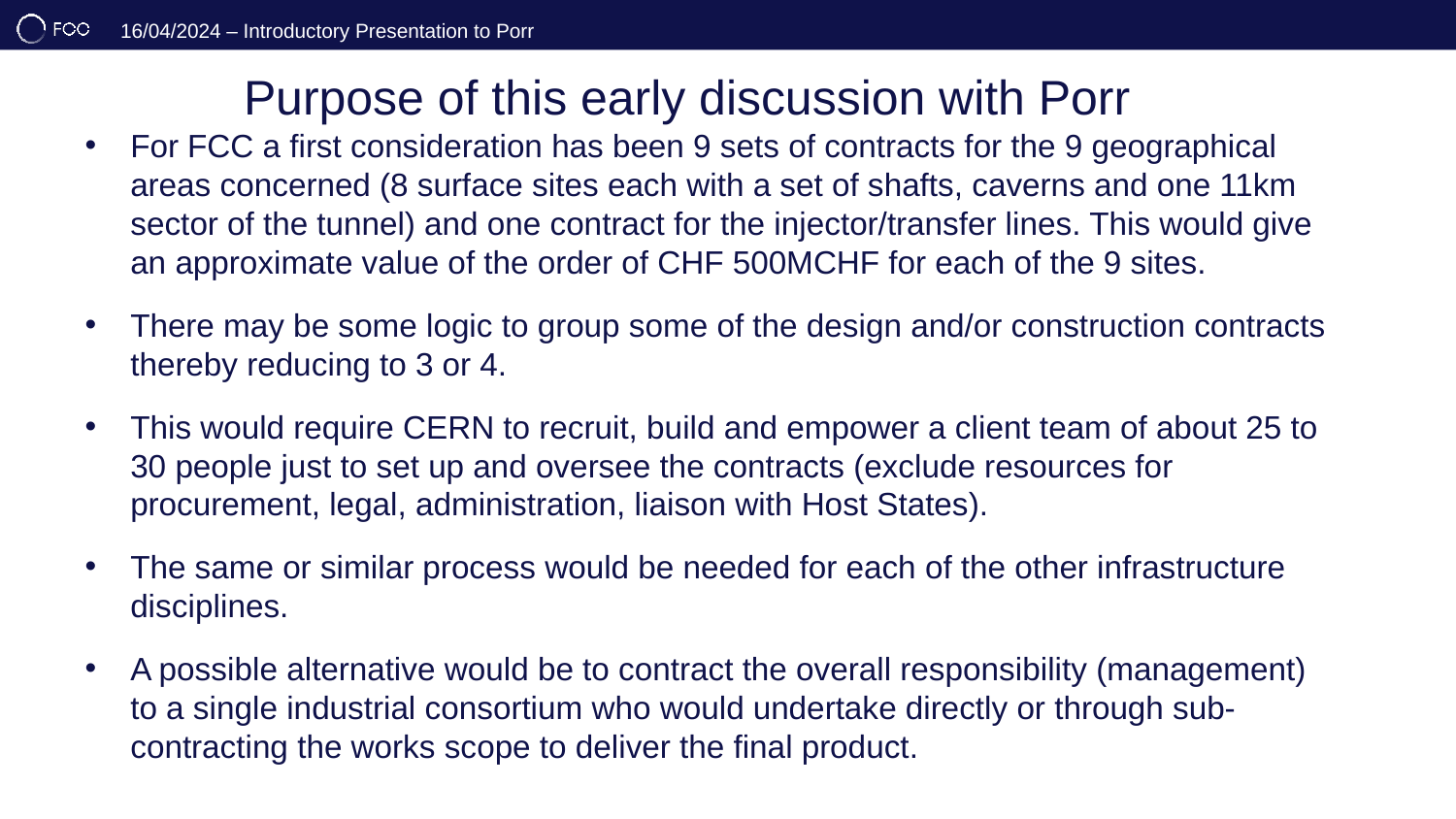

# Purpose of this early discussion with Porr
For FCC a first consideration has been 9 sets of contracts for the 9 geographical areas concerned (8 surface sites each with a set of shafts, caverns and one 11km sector of the tunnel) and one contract for the injector/transfer lines. This would give an approximate value of the order of CHF 500MCHF for each of the 9 sites.
There may be some logic to group some of the design and/or construction contracts thereby reducing to 3 or 4.
This would require CERN to recruit, build and empower a client team of about 25 to 30 people just to set up and oversee the contracts (exclude resources for procurement, legal, administration, liaison with Host States).
The same or similar process would be needed for each of the other infrastructure disciplines.
A possible alternative would be to contract the overall responsibility (management) to a single industrial consortium who would undertake directly or through sub-contracting the works scope to deliver the final product.